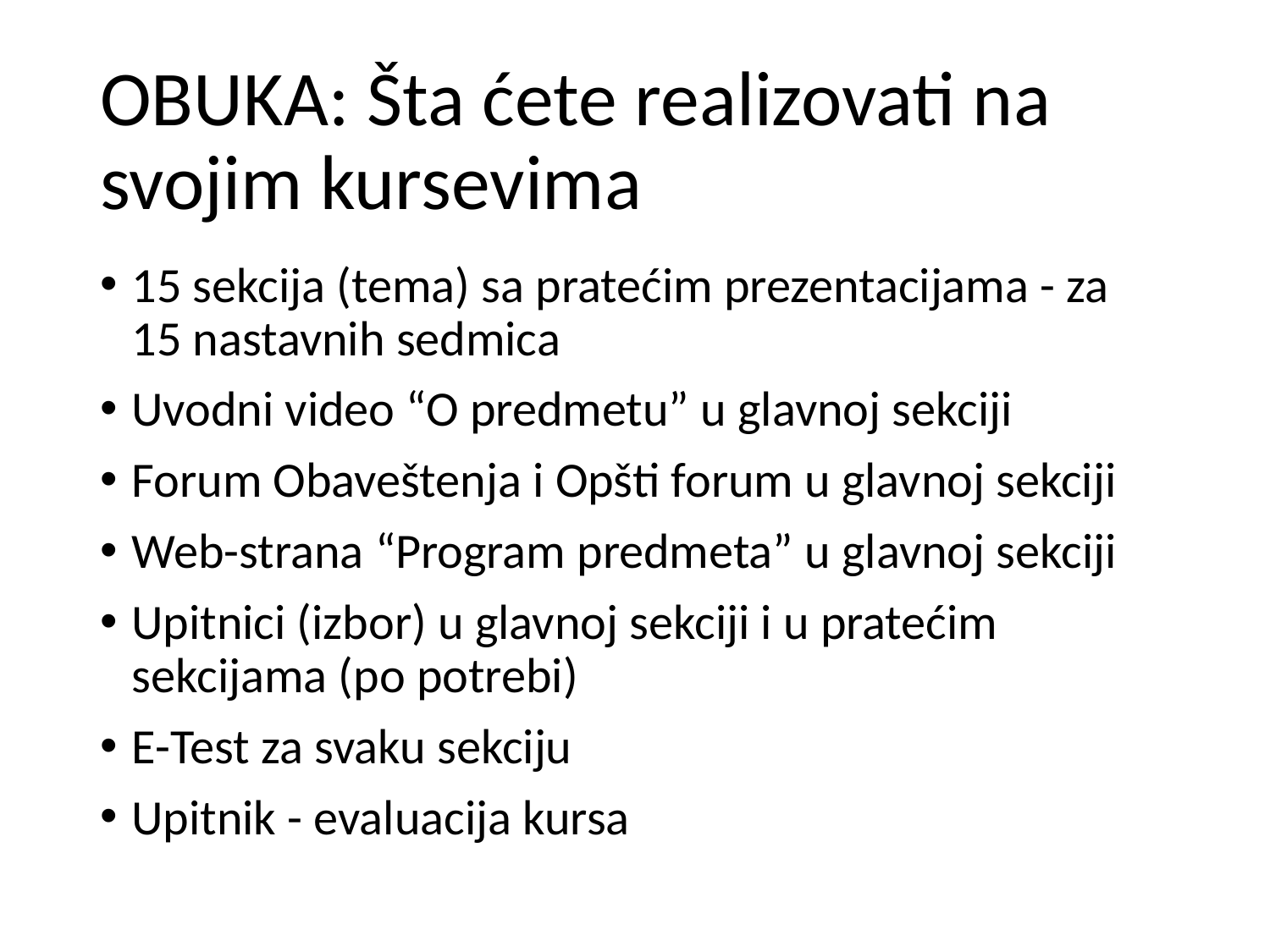

# OBUKA: Šta ćete realizovati na svojim kursevima
15 sekcija (tema) sa pratećim prezentacijama - za 15 nastavnih sedmica
Uvodni video “O predmetu” u glavnoj sekciji
Forum Obaveštenja i Opšti forum u glavnoj sekciji
Web-strana “Program predmeta” u glavnoj sekciji
Upitnici (izbor) u glavnoj sekciji i u pratećim sekcijama (po potrebi)
E-Test za svaku sekciju
Upitnik - evaluacija kursa